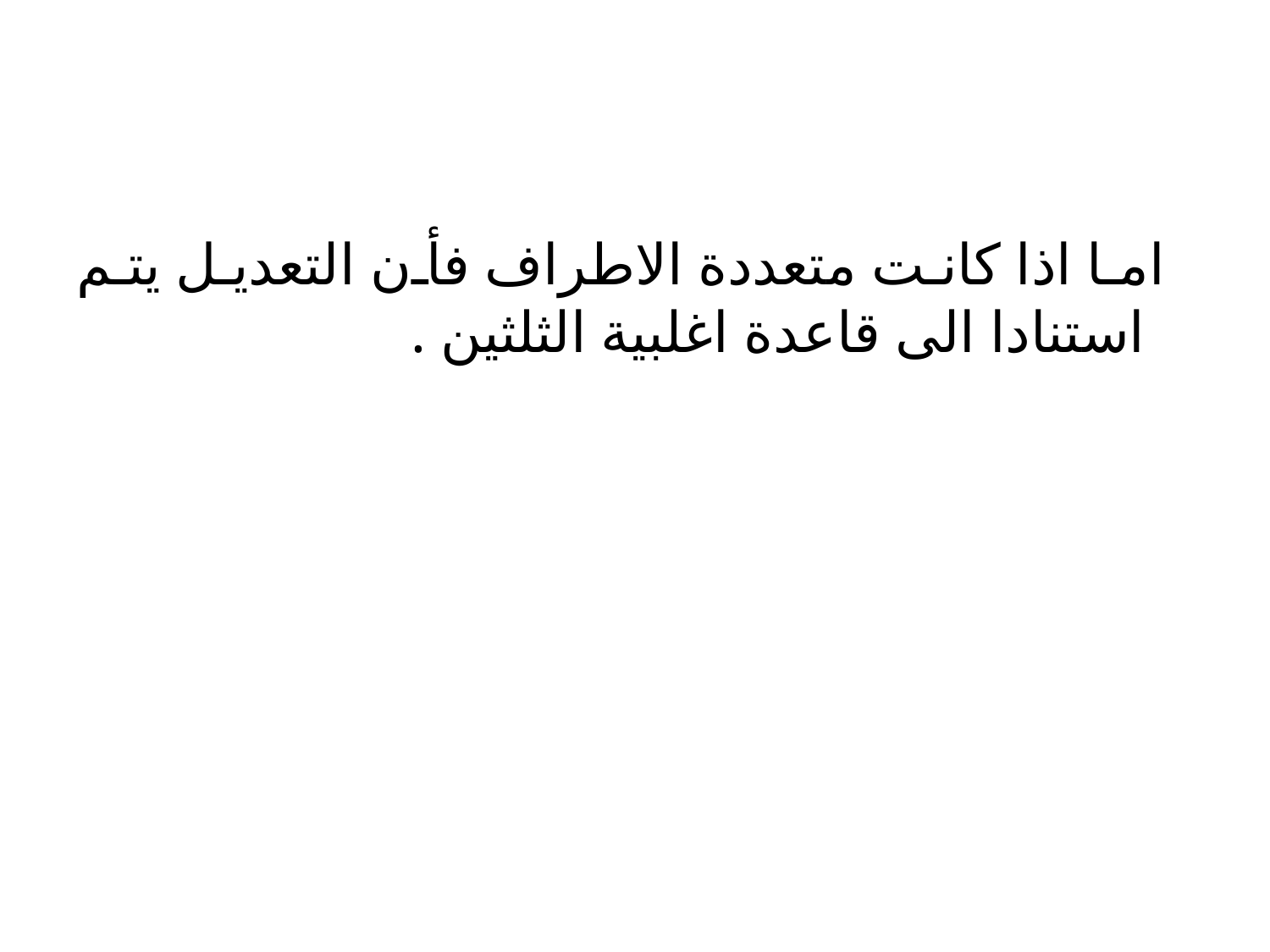

#
  اما اذا كانت متعددة الاطراف فأن التعديل يتم استنادا الى قاعدة اغلبية الثلثين .